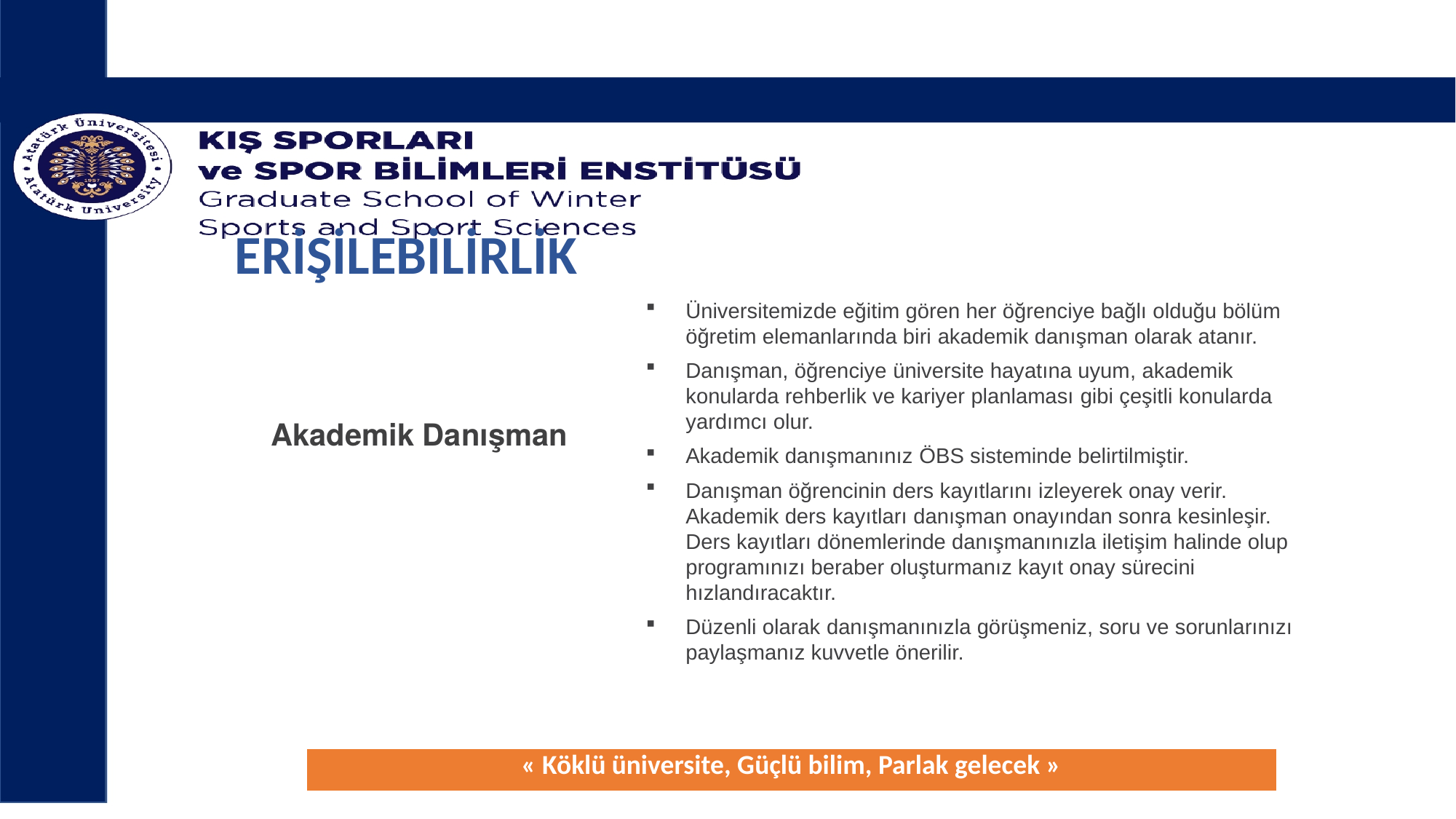

ERİŞİLEBİLİRLİK
Üniversitemizde eğitim gören her öğrenciye bağlı olduğu bölüm öğretim elemanlarında biri akademik danışman olarak atanır.
Danışman, öğrenciye üniversite hayatına uyum, akademik konularda rehberlik ve kariyer planlaması gibi çeşitli konularda yardımcı olur.
Akademik danışmanınız ÖBS sisteminde belirtilmiştir.
Danışman öğrencinin ders kayıtlarını izleyerek onay verir. Akademik ders kayıtları danışman onayından sonra kesinleşir. Ders kayıtları dönemlerinde danışmanınızla iletişim halinde olup programınızı beraber oluşturmanız kayıt onay sürecini hızlandıracaktır.
Düzenli olarak danışmanınızla görüşmeniz, soru ve sorunlarınızı paylaşmanız kuvvetle önerilir.

Akademik Danışman
| « Köklü üniversite, Güçlü bilim, Parlak gelecek » |
| --- |